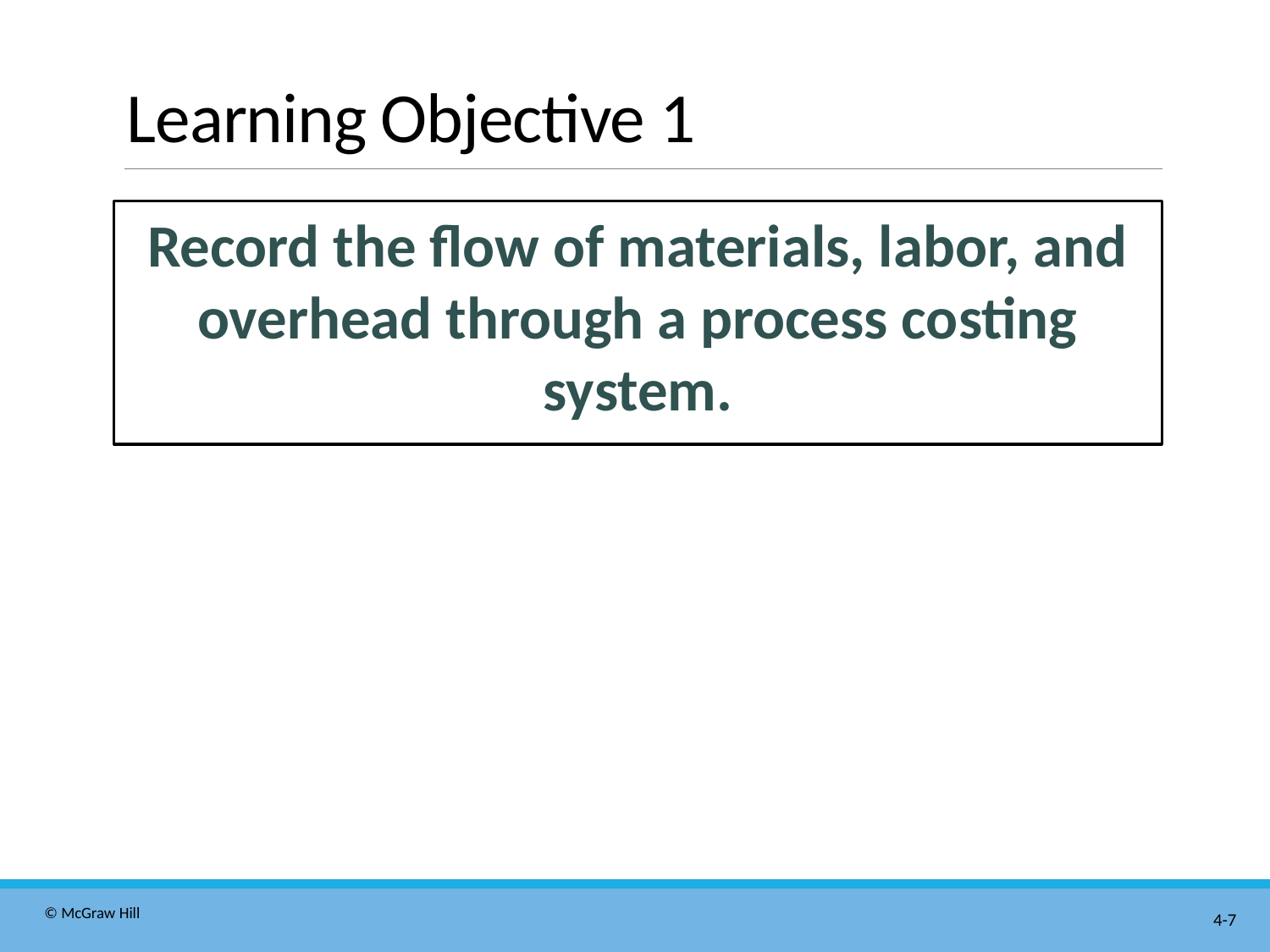

# Learning Objective 1
Record the flow of materials, labor, and overhead through a process costing system.